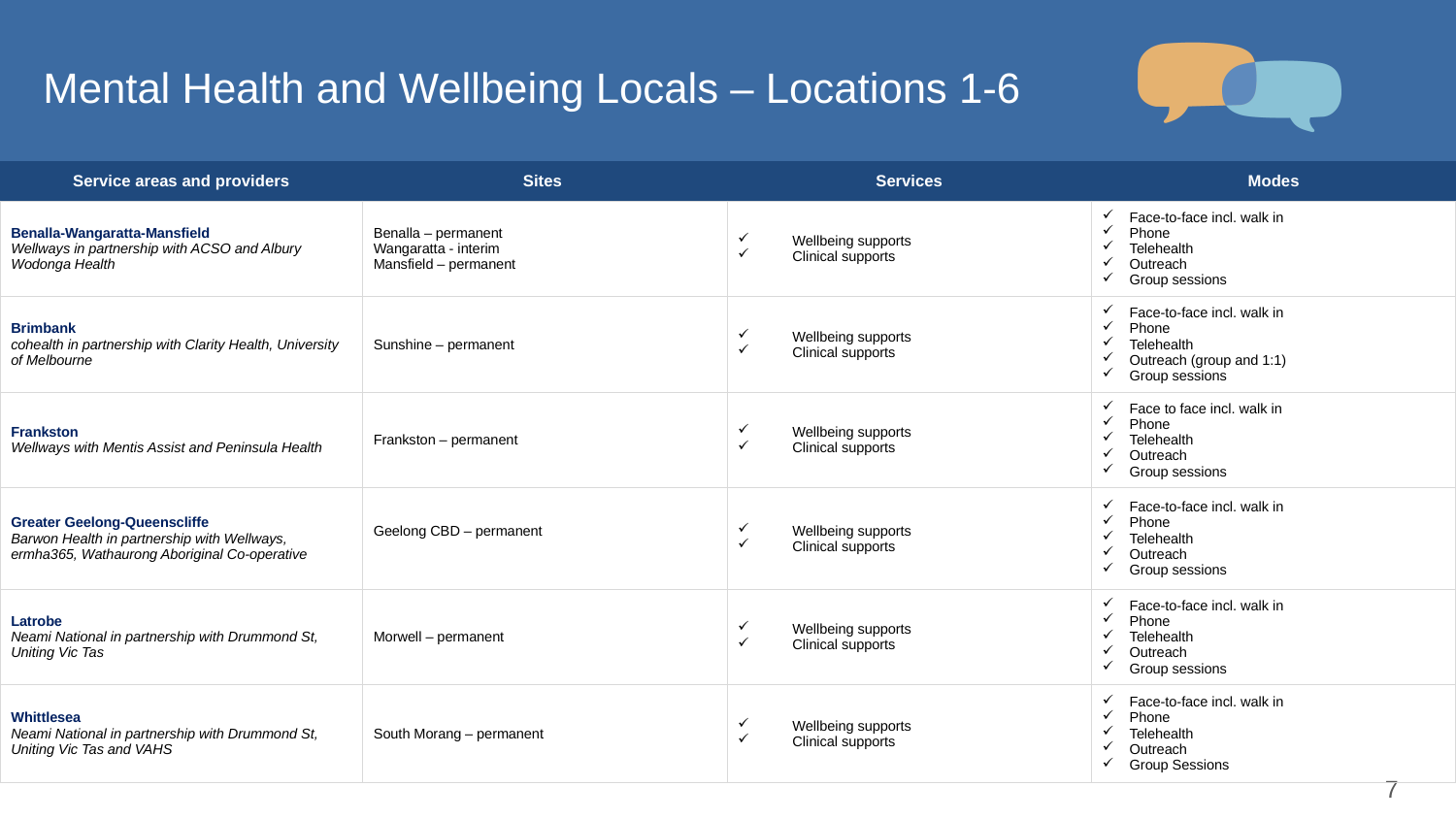

# Mental Health and Wellbeing Locals – Locations 1-6
| Service areas and providers | Sites | Services | Modes |
| --- | --- | --- | --- |
| Benalla-Wangaratta-Mansfield Wellways in partnership with ACSO and Albury Wodonga Health | Benalla – permanent  Wangaratta - interim Mansfield – permanent | Wellbeing supports  Clinical supports | Face-to-face incl. walk in Phone Telehealth Outreach Group sessions |
| Brimbank cohealth in partnership with Clarity Health, University of Melbourne | Sunshine – permanent | Wellbeing supports Clinical supports | Face-to-face incl. walk in  Phone Telehealth Outreach (group and 1:1) Group sessions |
| Frankston Wellways with Mentis Assist and Peninsula Health | Frankston – permanent | Wellbeing supports  Clinical supports | Face to face incl. walk in Phone Telehealth Outreach Group sessions |
| Greater Geelong-Queenscliffe Barwon Health in partnership with Wellways, ermha365, Wathaurong Aboriginal Co-operative | Geelong CBD – permanent | Wellbeing supports Clinical supports | Face-to-face incl. walk in Phone Telehealth Outreach Group sessions |
| Latrobe Neami National in partnership with Drummond St, Uniting Vic Tas | Morwell – permanent | Wellbeing supports Clinical supports | Face-to-face incl. walk in Phone  Telehealth Outreach Group sessions |
| Whittlesea Neami National in partnership with Drummond St, Uniting Vic Tas and VAHS | South Morang – permanent | Wellbeing supports Clinical supports | Face-to-face incl. walk in Phone Telehealth Outreach Group Sessions |
7